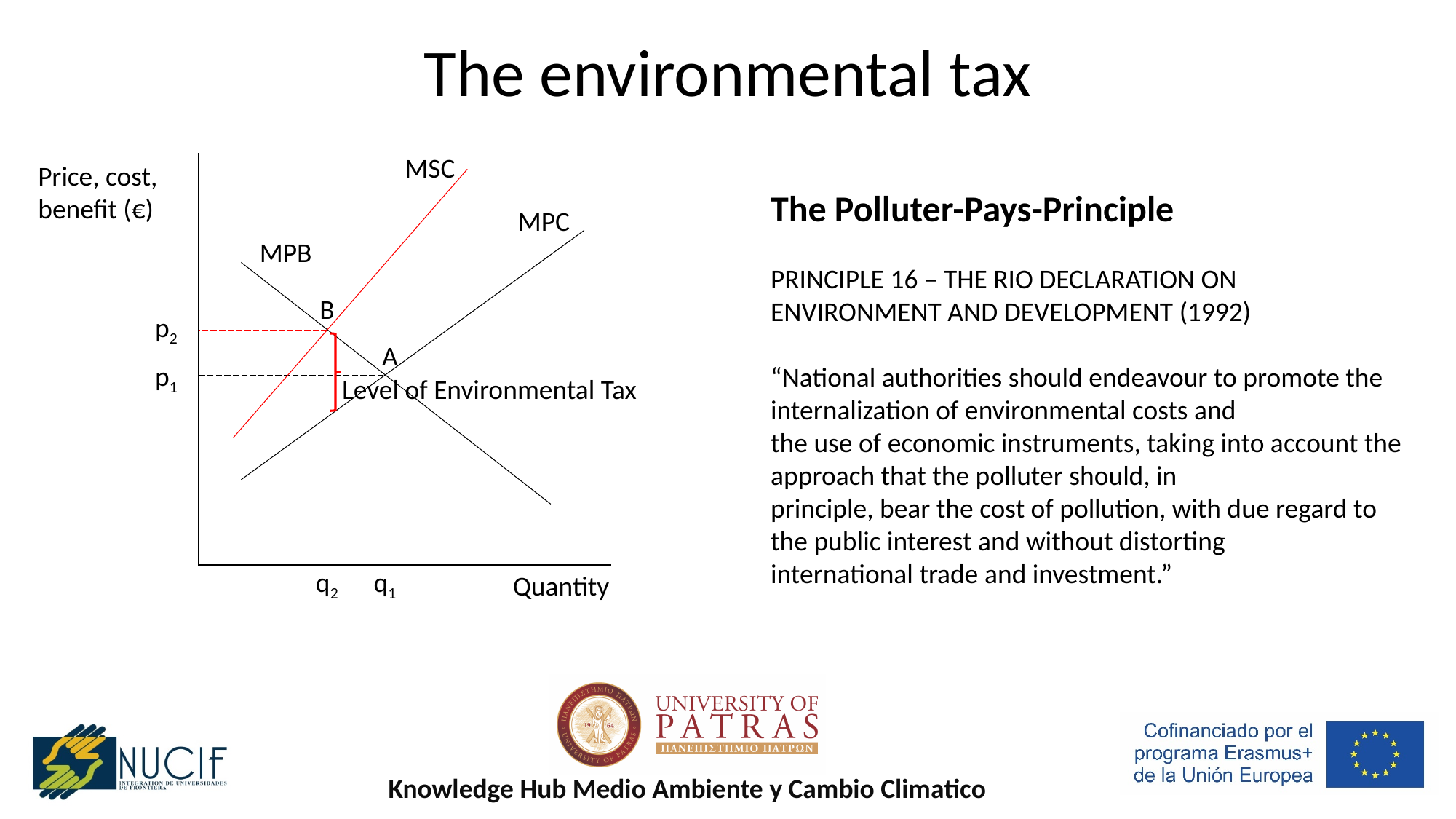

# The environmental tax
MSC
B
p2

Level of Environmental Tax
q2
Price, cost, benefit (€)
MPC
MPB
p1
q1
Quantity
A
The Polluter-Pays-Principle

PRINCIPLE 16 – THE RIO DECLARATION ON
ENVIRONMENT AND DEVELOPMENT (1992)

“National authorities should endeavour to promote the internalization of environmental costs and
the use of economic instruments, taking into account the approach that the polluter should, in
principle, bear the cost of pollution, with due regard to the public interest and without distorting
international trade and investment.”